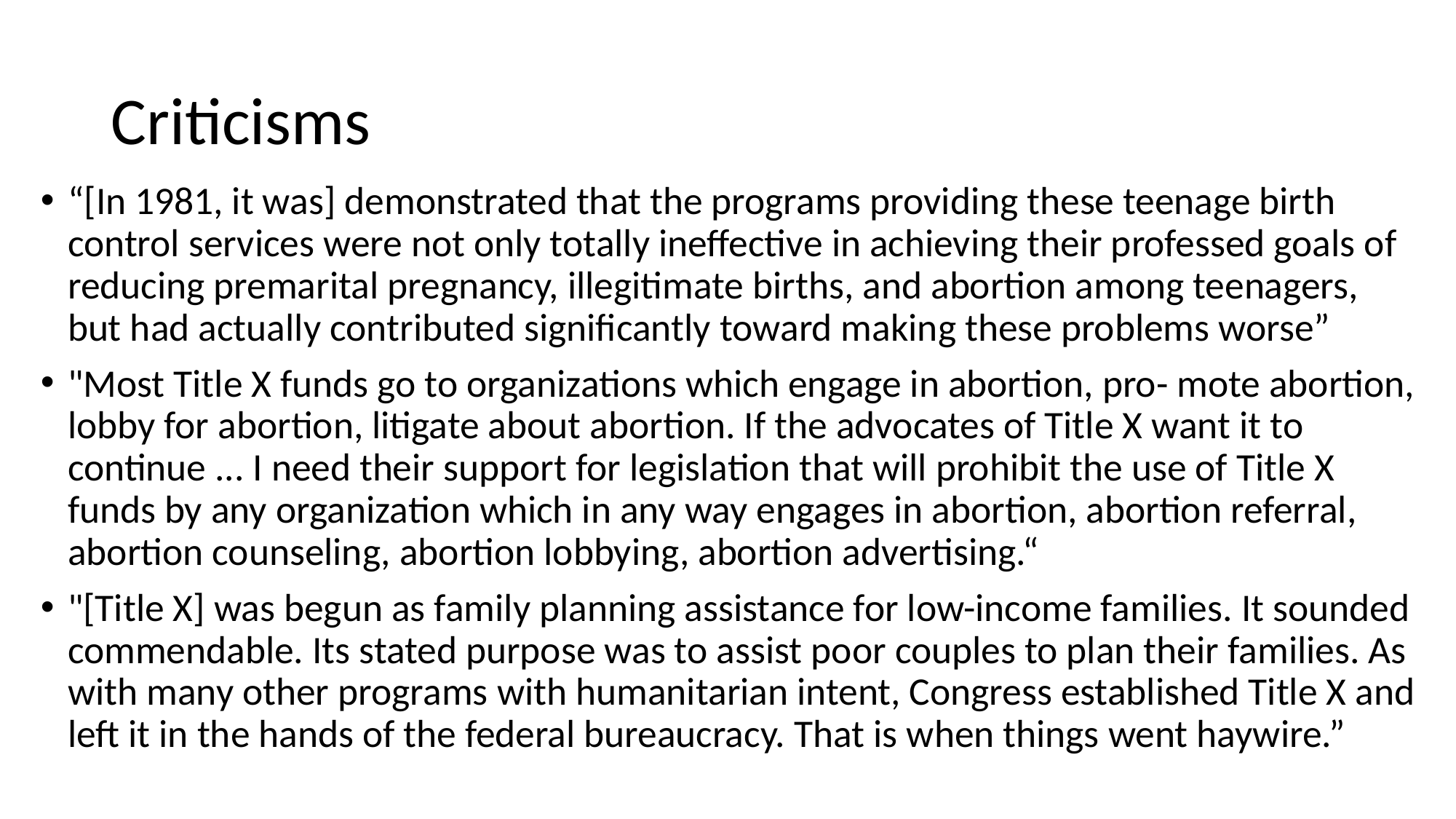

# Criticisms
“[In 1981, it was] demonstrated that the programs providing these teenage birth control services were not only totally ineffective in achieving their professed goals of reducing premarital pregnancy, illegitimate births, and abortion among teenagers, but had actually contributed significantly toward making these problems worse”
"Most Title X funds go to organizations which engage in abortion, pro- mote abortion, lobby for abortion, litigate about abortion. If the advocates of Title X want it to continue ... I need their support for legislation that will prohibit the use of Title X funds by any organization which in any way engages in abortion, abortion referral, abortion counseling, abortion lobbying, abortion advertising.“
"[Title X] was begun as family planning assistance for low-income families. It sounded commendable. Its stated purpose was to assist poor couples to plan their families. As with many other programs with humanitarian intent, Congress established Title X and left it in the hands of the federal bureaucracy. That is when things went haywire.”